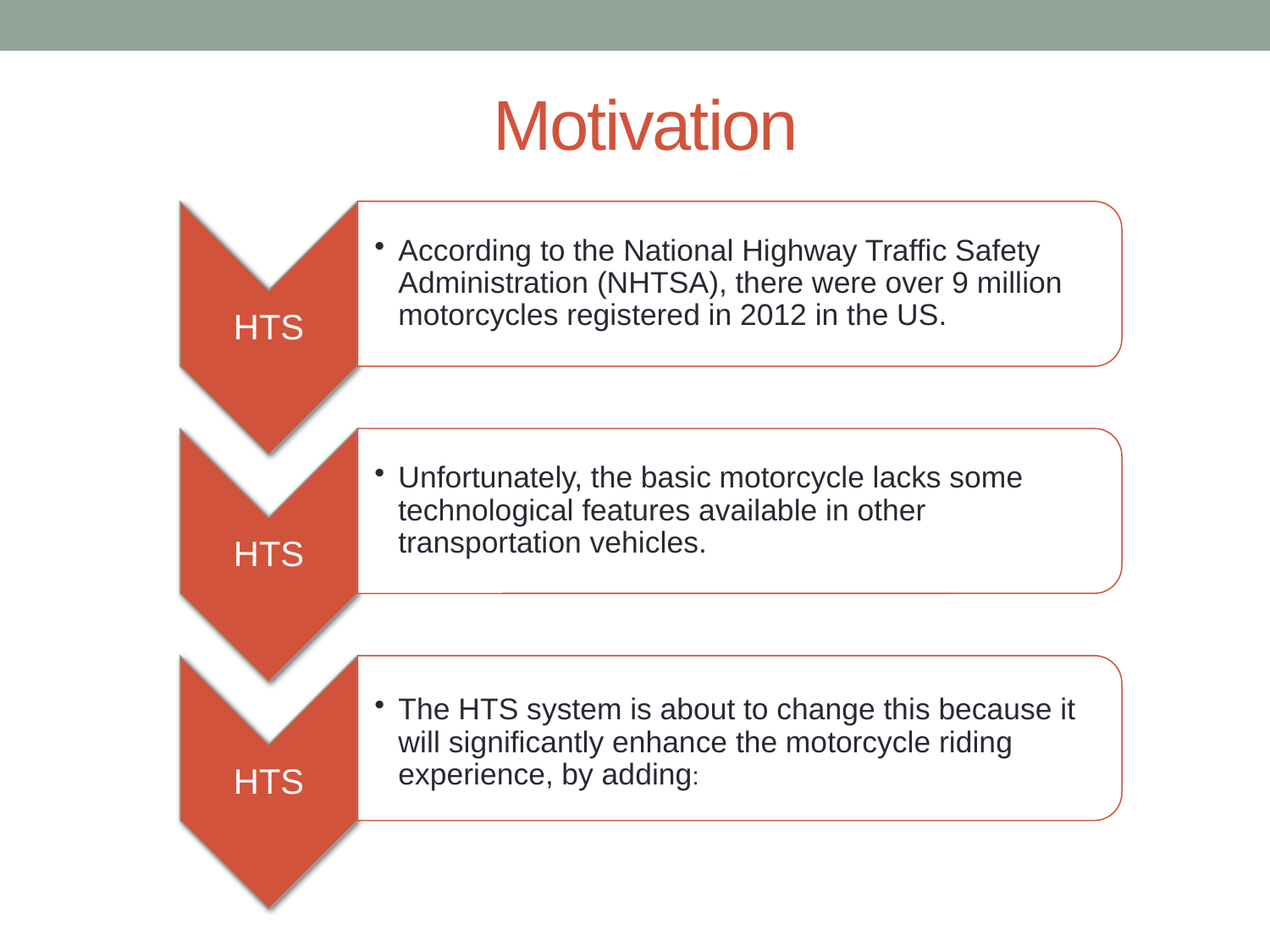

# Motivation
HTS
According to the National Highway Traffic Safety Administration (NHTSA), there were over 9 million motorcycles registered in 2012 in the US.
HTS
Unfortunately, the basic motorcycle lacks some technological features available in other transportation vehicles.
HTS

The HTS system is about to change this because it will significantly enhance the motorcycle riding experience, by adding: